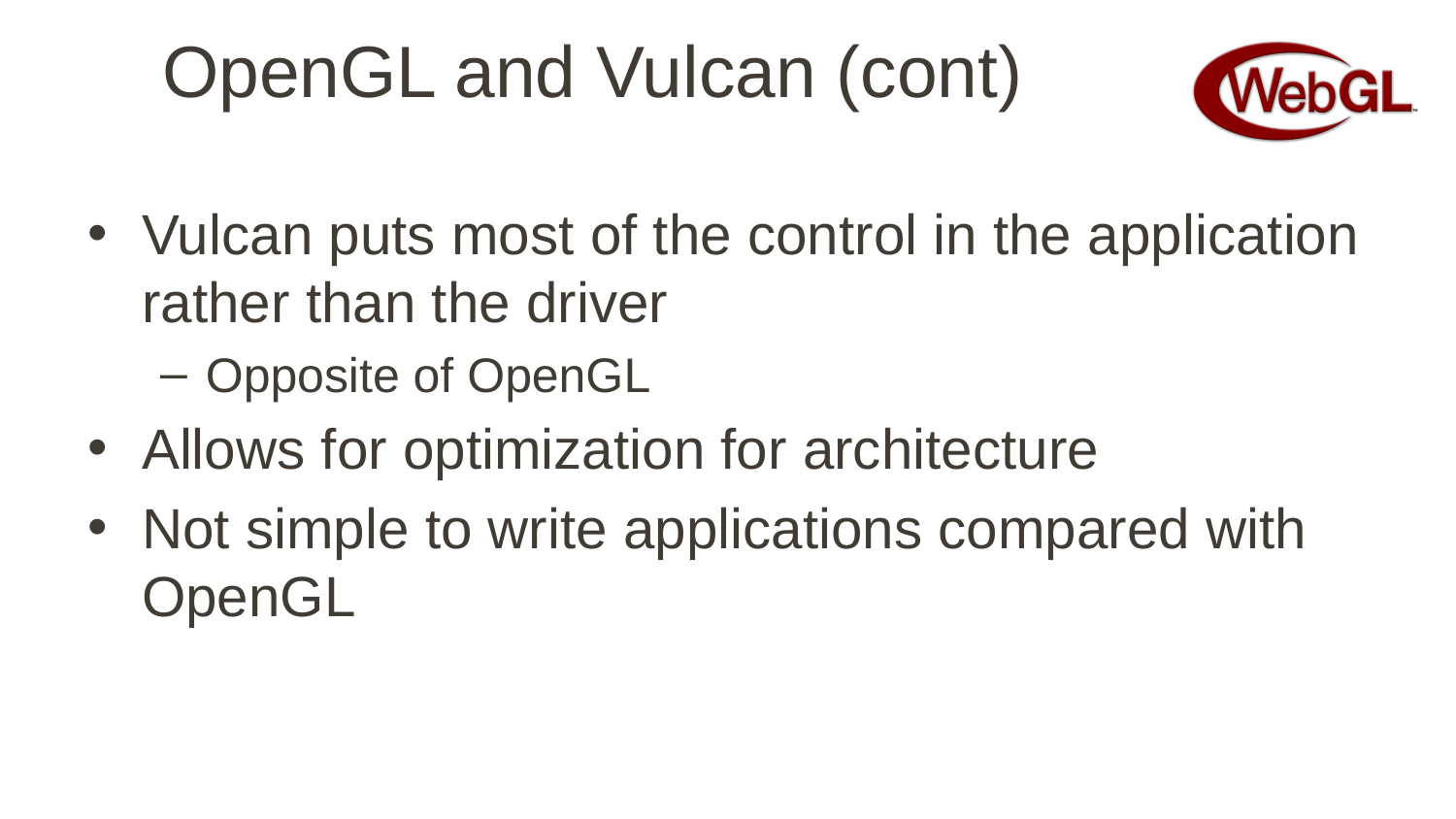

# OpenGL and Vulcan (cont)
Vulcan puts most of the control in the application rather than the driver
Opposite of OpenGL
Allows for optimization for architecture
Not simple to write applications compared with OpenGL